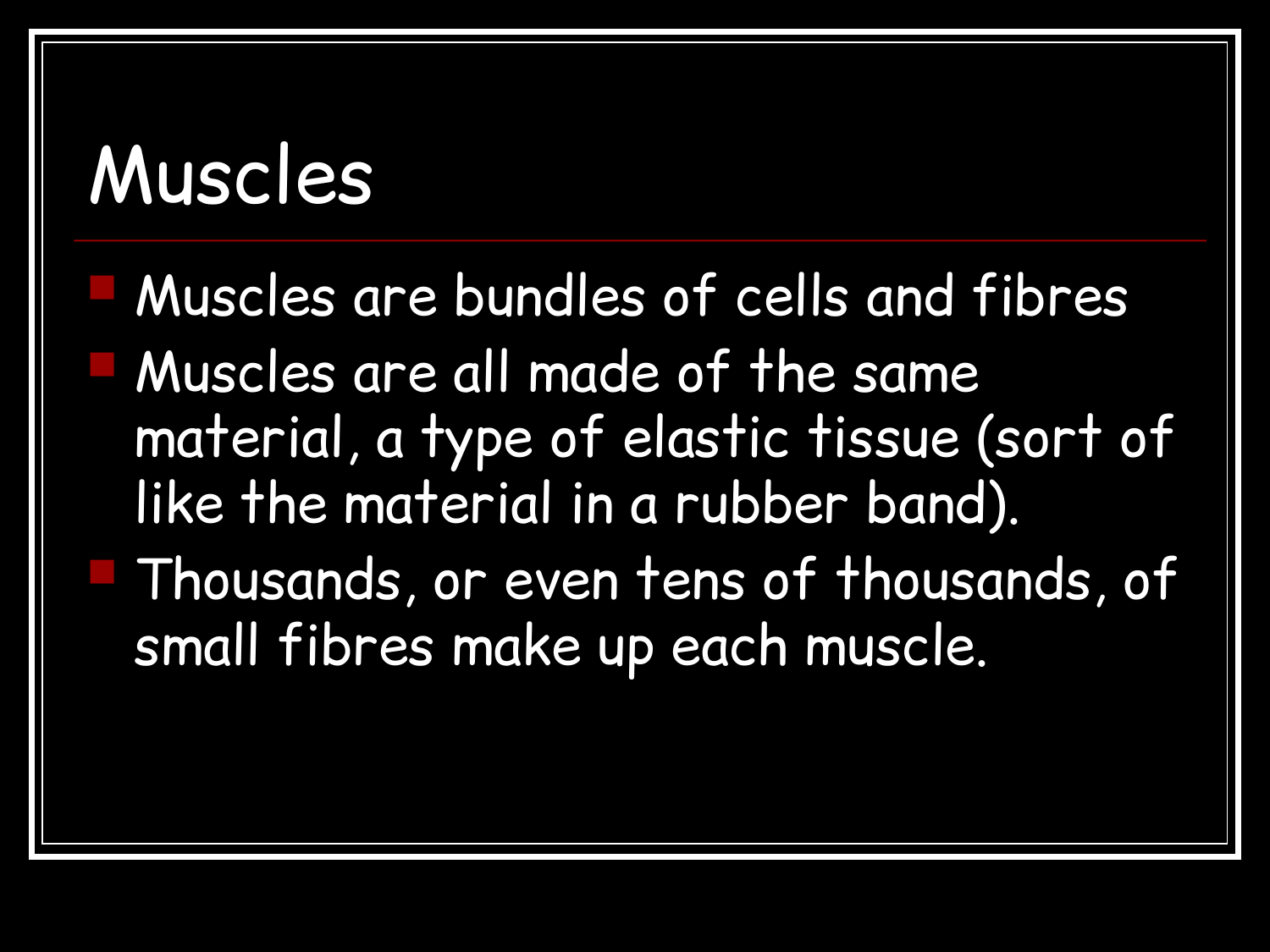

# Muscles
Muscles are bundles of cells and fibres
Muscles are all made of the same material, a type of elastic tissue (sort of like the material in a rubber band).
Thousands, or even tens of thousands, of small fibres make up each muscle.